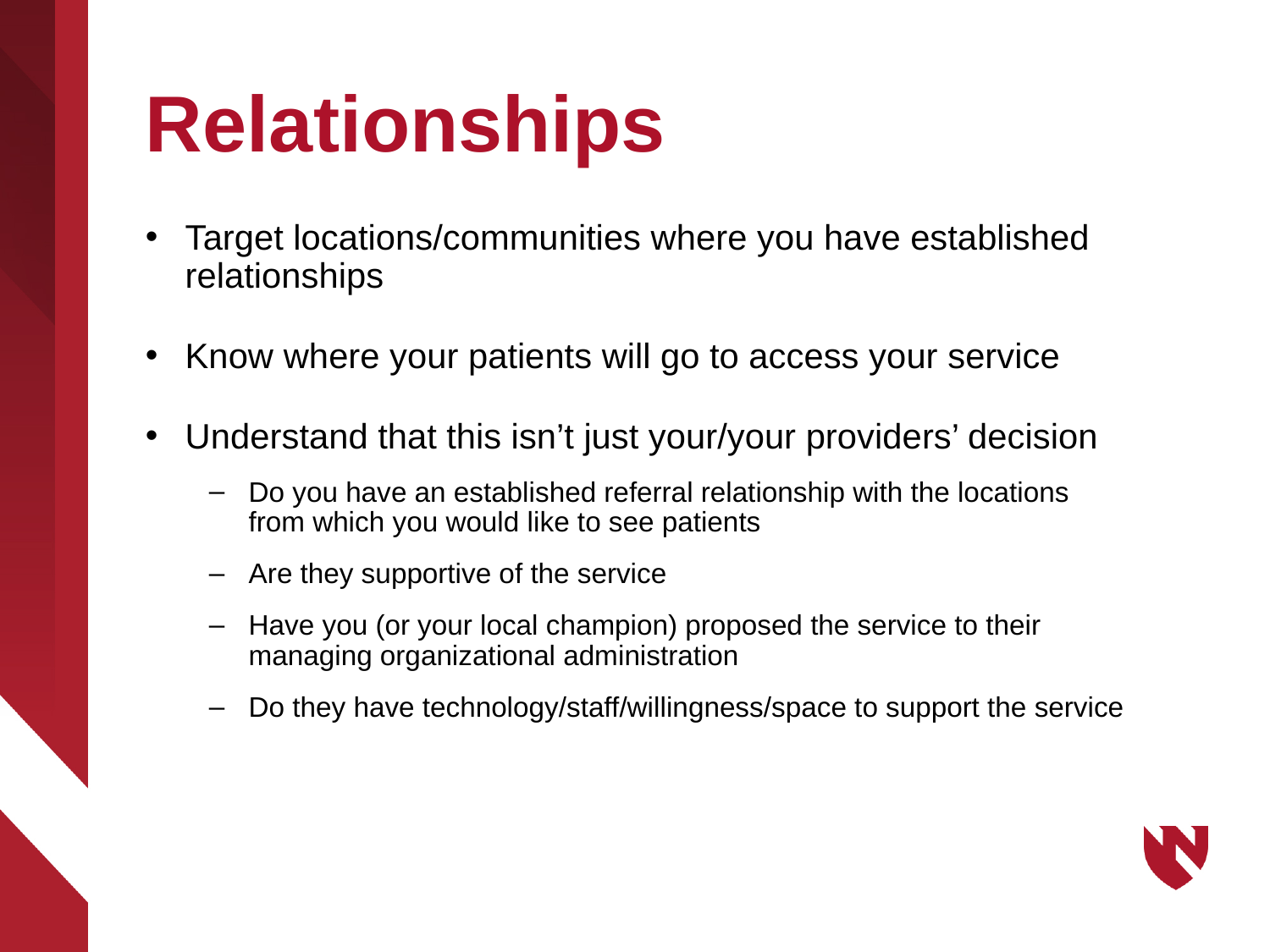

# Relationships
Target locations/communities where you have established relationships
Know where your patients will go to access your service
Understand that this isn’t just your/your providers’ decision
Do you have an established referral relationship with the locations from which you would like to see patients
Are they supportive of the service
Have you (or your local champion) proposed the service to their managing organizational administration
Do they have technology/staff/willingness/space to support the service